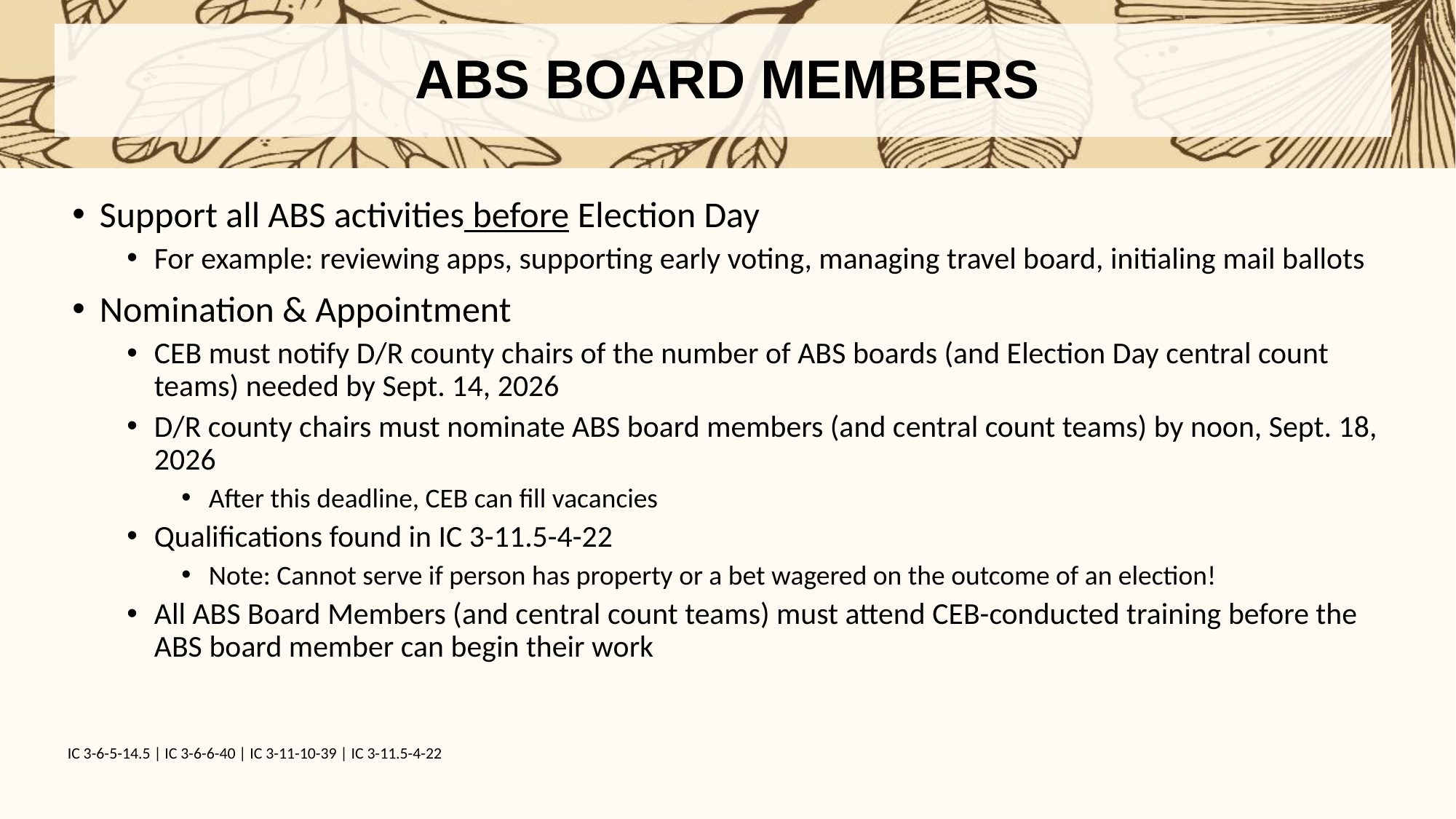

# ABS BOARD MEMBERS
Support all ABS activities before Election Day
For example: reviewing apps, supporting early voting, managing travel board, initialing mail ballots
Nomination & Appointment
CEB must notify D/R county chairs of the number of ABS boards (and Election Day central count teams) needed by Sept. 14, 2026
D/R county chairs must nominate ABS board members (and central count teams) by noon, Sept. 18, 2026
After this deadline, CEB can fill vacancies
Qualifications found in IC 3-11.5-4-22
Note: Cannot serve if person has property or a bet wagered on the outcome of an election!
All ABS Board Members (and central count teams) must attend CEB-conducted training before the ABS board member can begin their work
IC 3-6-5-14.5 | IC 3-6-6-40 | IC 3-11-10-39 | IC 3-11.5-4-22